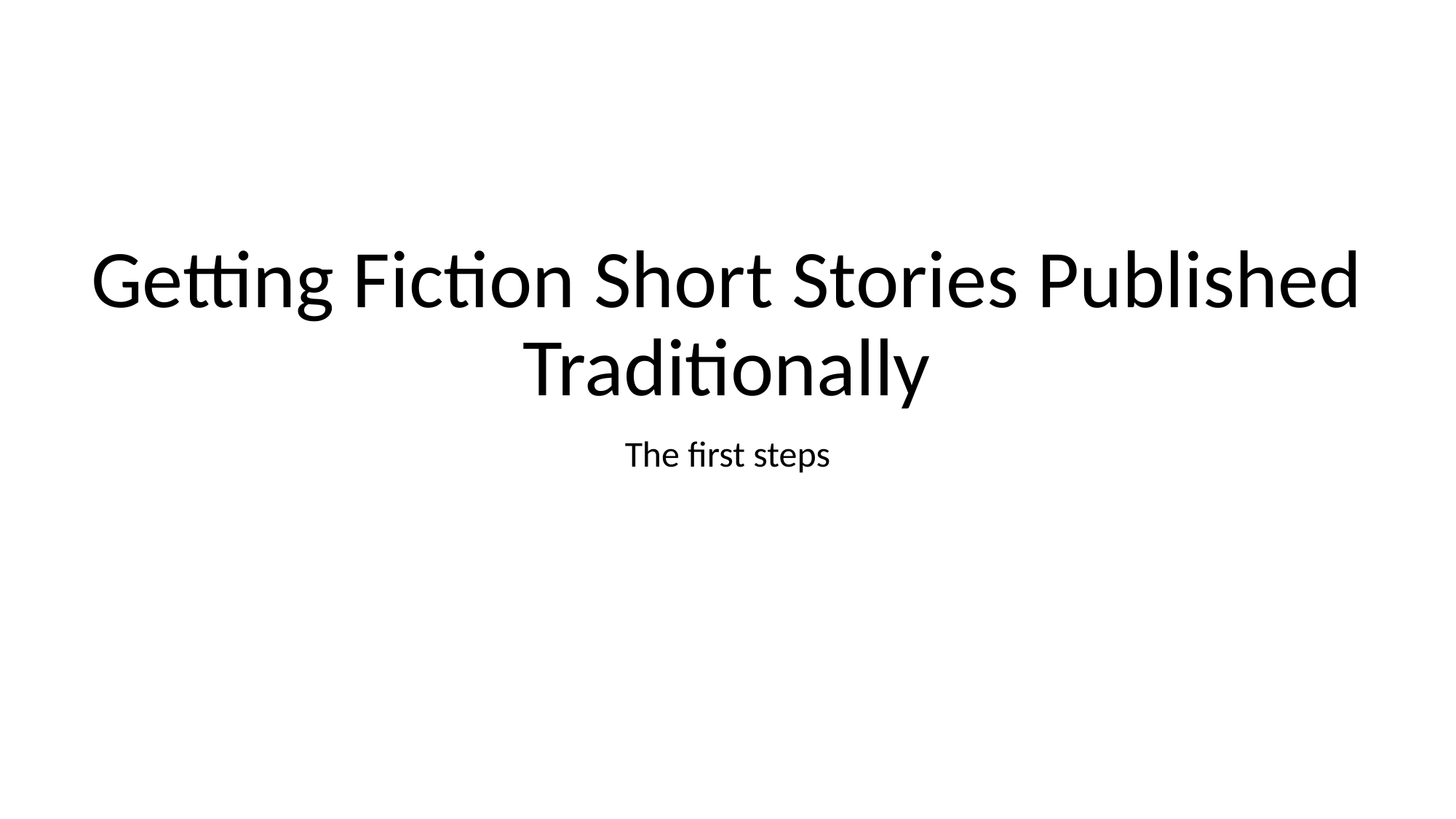

# Getting Fiction Short Stories Published Traditionally
The first steps